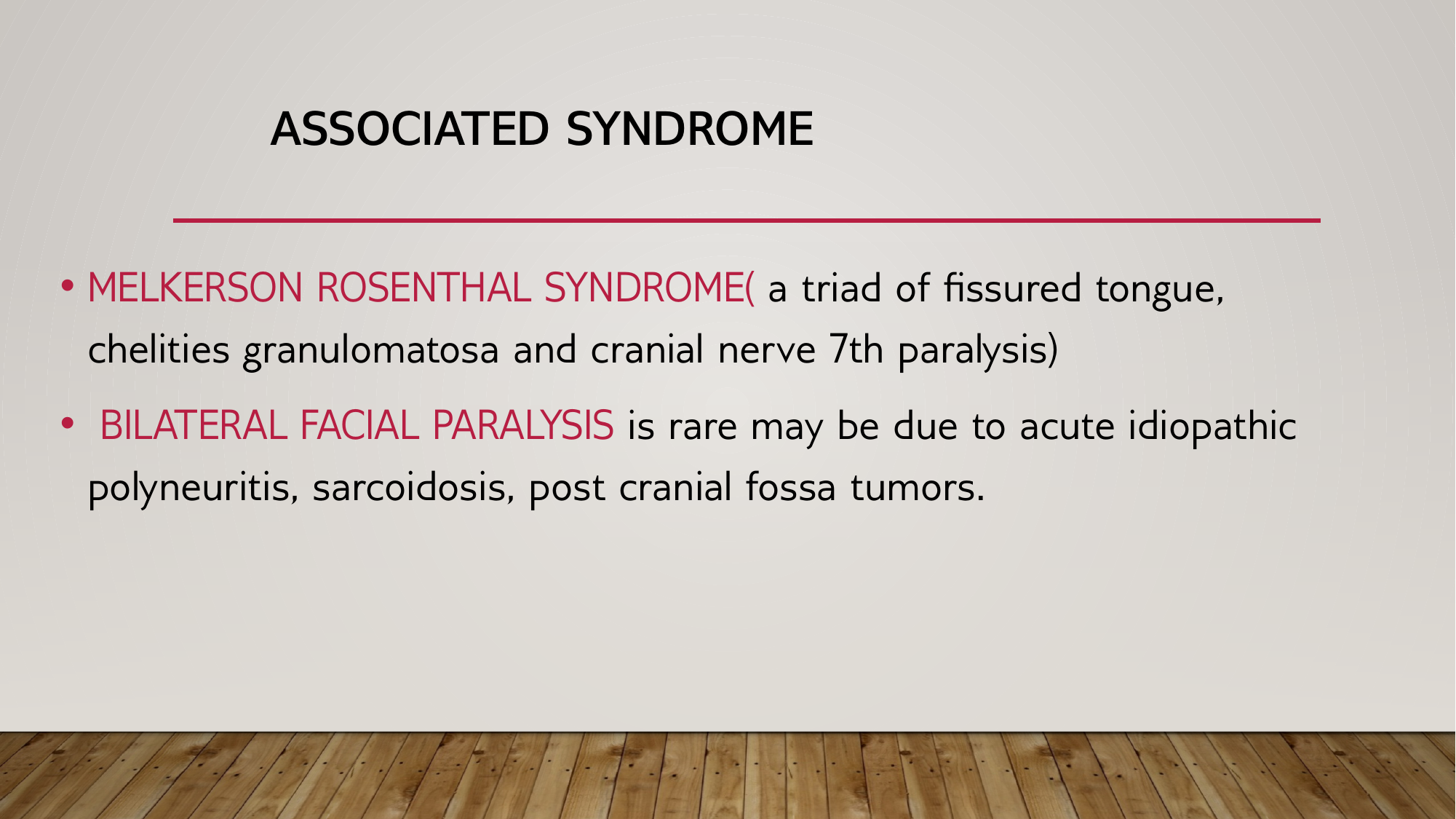

# Associated syndrome
MELKERSON ROSENTHAL SYNDROME( a triad of fissured tongue, chelities granulomatosa and cranial nerve 7th paralysis)
 BILATERAL FACIAL PARALYSIS is rare may be due to acute idiopathic polyneuritis, sarcoidosis, post cranial fossa tumors.